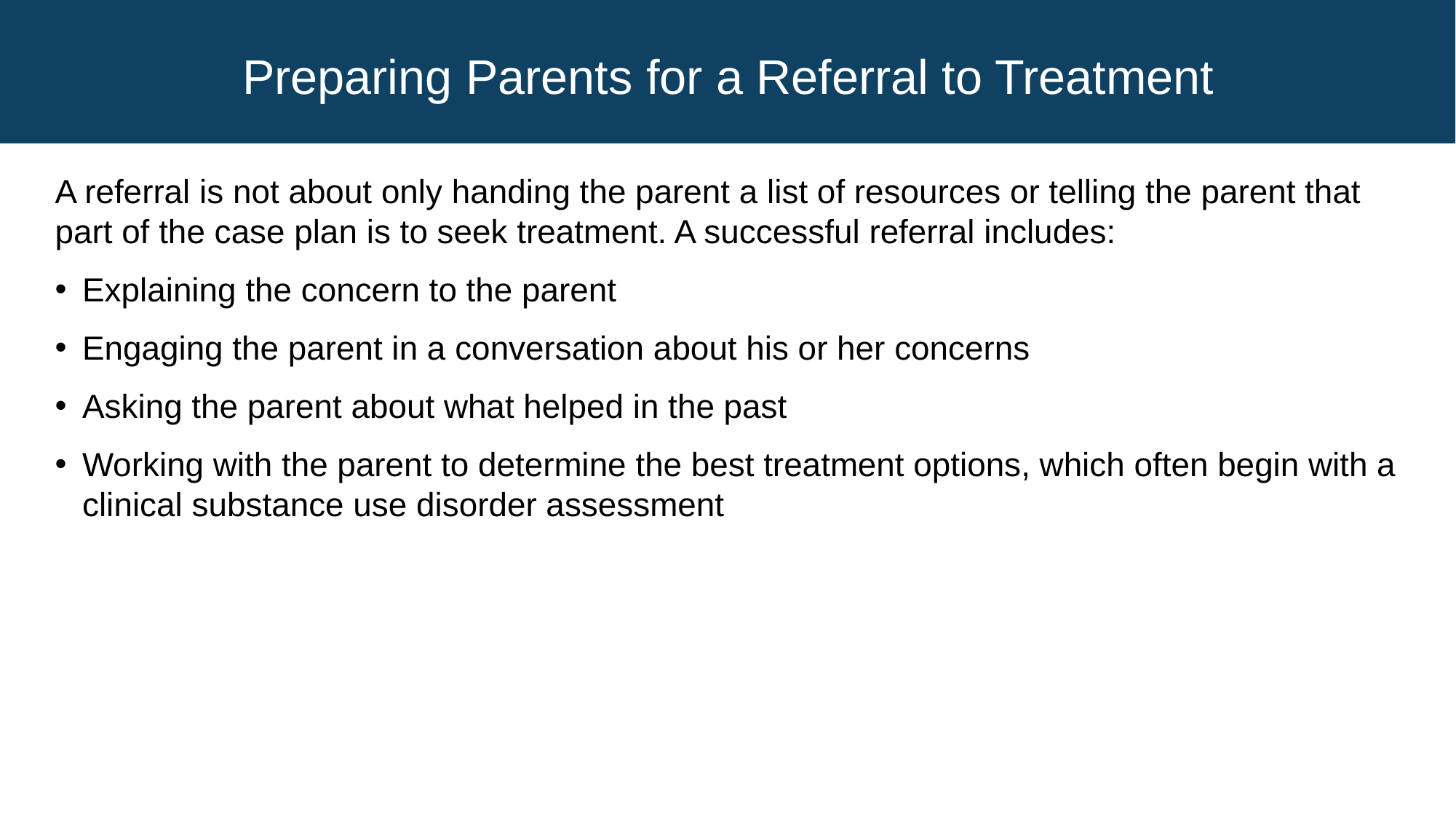

# Preparing Parents for a Referral to Treatment
A referral is not about only handing the parent a list of resources or telling the parent that part of the case plan is to seek treatment. A successful referral includes:
Explaining the concern to the parent
Engaging the parent in a conversation about his or her concerns
Asking the parent about what helped in the past
Working with the parent to determine the best treatment options, which often begin with a clinical substance use disorder assessment